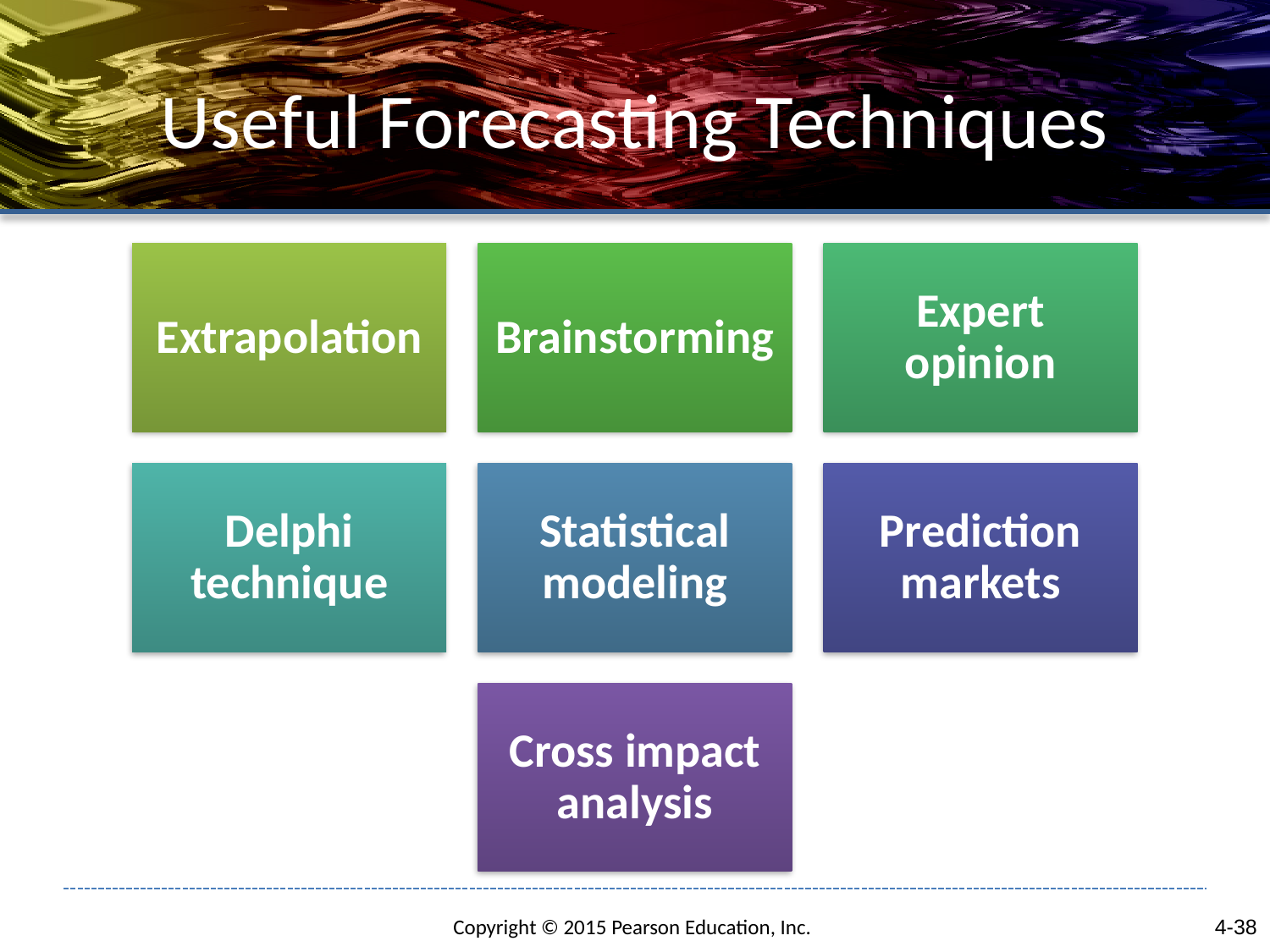

# Useful Forecasting Techniques
Extrapolation
Brainstorming
Expert opinion
Delphi technique
Statistical modeling
Prediction markets
Cross impact analysis
4-38
Copyright © 2015 Pearson Education, Inc.